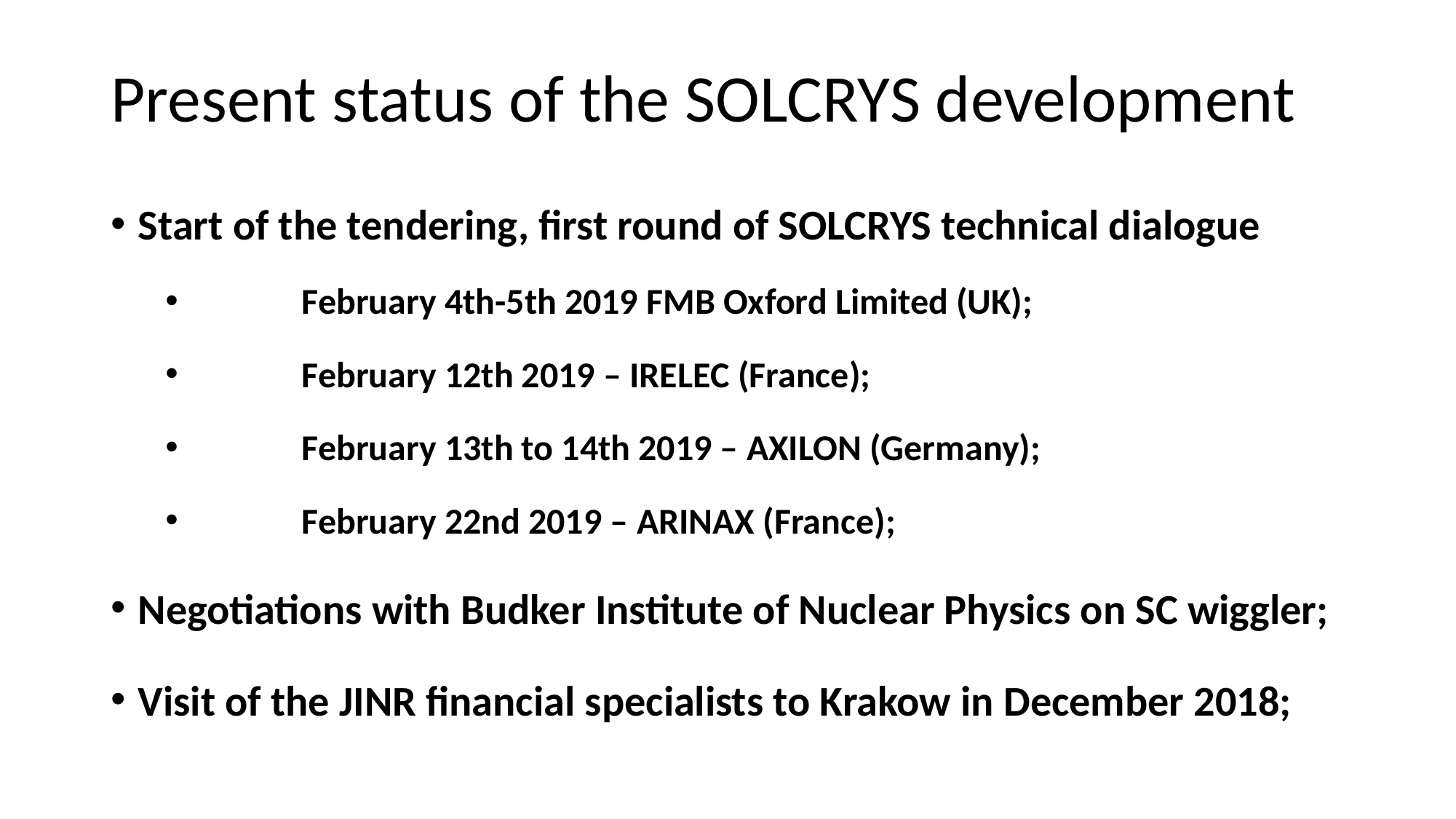

# Present status of the SOLCRYS development
Start of the tendering, first round of SOLCRYS technical dialogue
	February 4th-5th 2019 FMB Oxford Limited (UK);
	February 12th 2019 – IRELEC (France);
	February 13th to 14th 2019 – AXILON (Germany);
	February 22nd 2019 – ARINAX (France);
Negotiations with Budker Institute of Nuclear Physics on SC wiggler;
Visit of the JINR financial specialists to Krakow in December 2018;